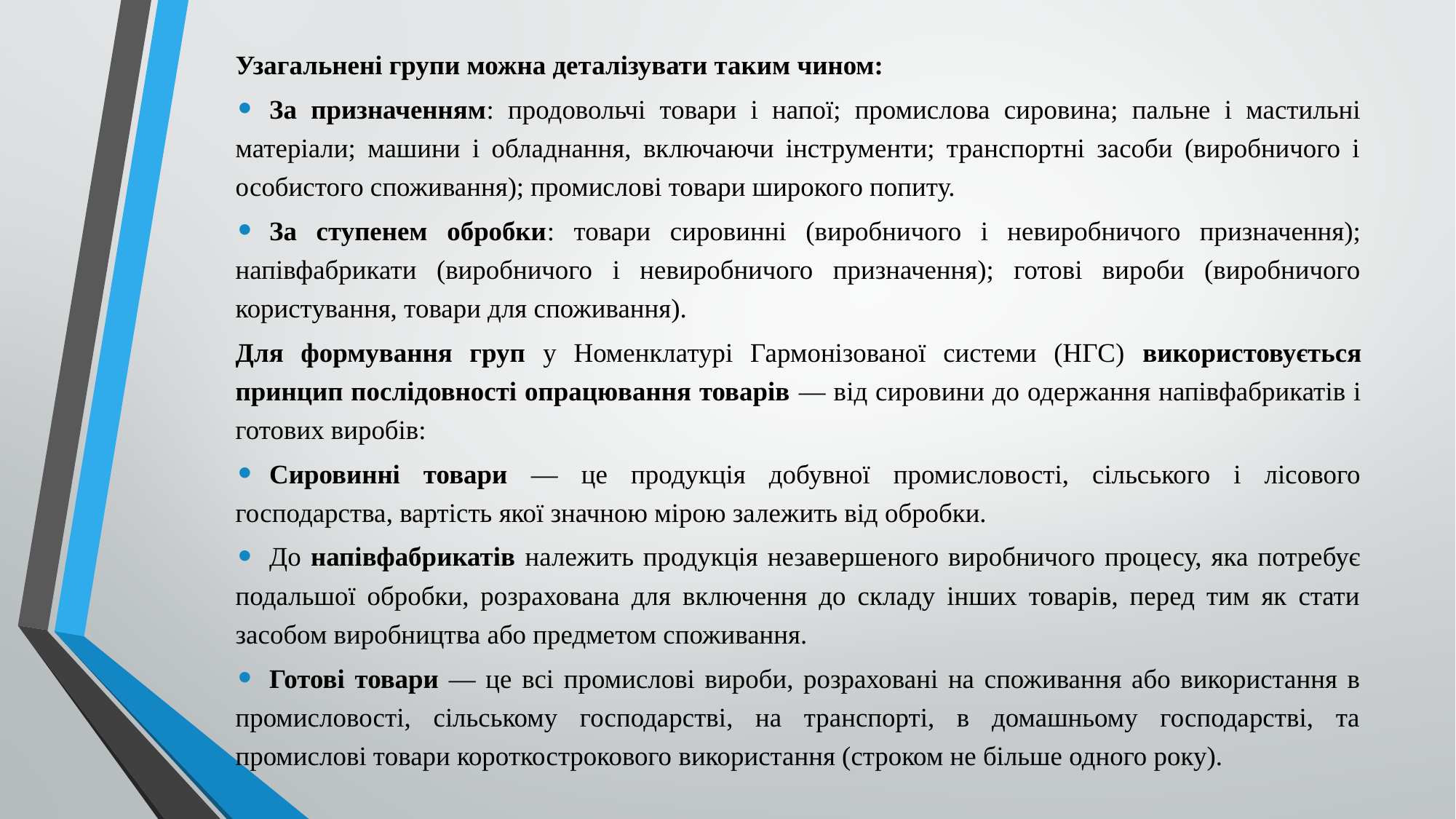

Узагальнені групи можна деталізувати таким чином:
За призначенням: продовольчі товари і напої; промислова сировина; пальне і мастильні матеріали; машини і обладнання, включаючи інструменти; транспортні засоби (виробничого і особистого споживання); промислові товари широкого попиту.
За ступенем обробки: товари сировинні (виробничого і невиробничого призначення); напівфабрикати (виробничого і невиробничого призначення); готові вироби (виробничого користування, товари для споживання).
Для формування груп у Номенклатурі Гармонізованої системи (НГС) використовується принцип послідовності опрацювання товарів — від сировини до одержання напівфабрикатів і готових виробів:
Сировинні товари — це продукція добувної промисловості, сільського і лісового господарства, вартість якої значною мірою залежить від обробки.
До напівфабрикатів належить продукція незавершеного виробничого процесу, яка потребує подальшої обробки, розрахована для включення до складу інших товарів, перед тим як стати засобом виробництва або предметом споживання.
Готові товари — це всі промислові вироби, розраховані на споживання або використання в промисловості, сільському господарстві, на транспорті, в домашньому господарстві, та промислові товари короткострокового використання (строком не більше одного року).